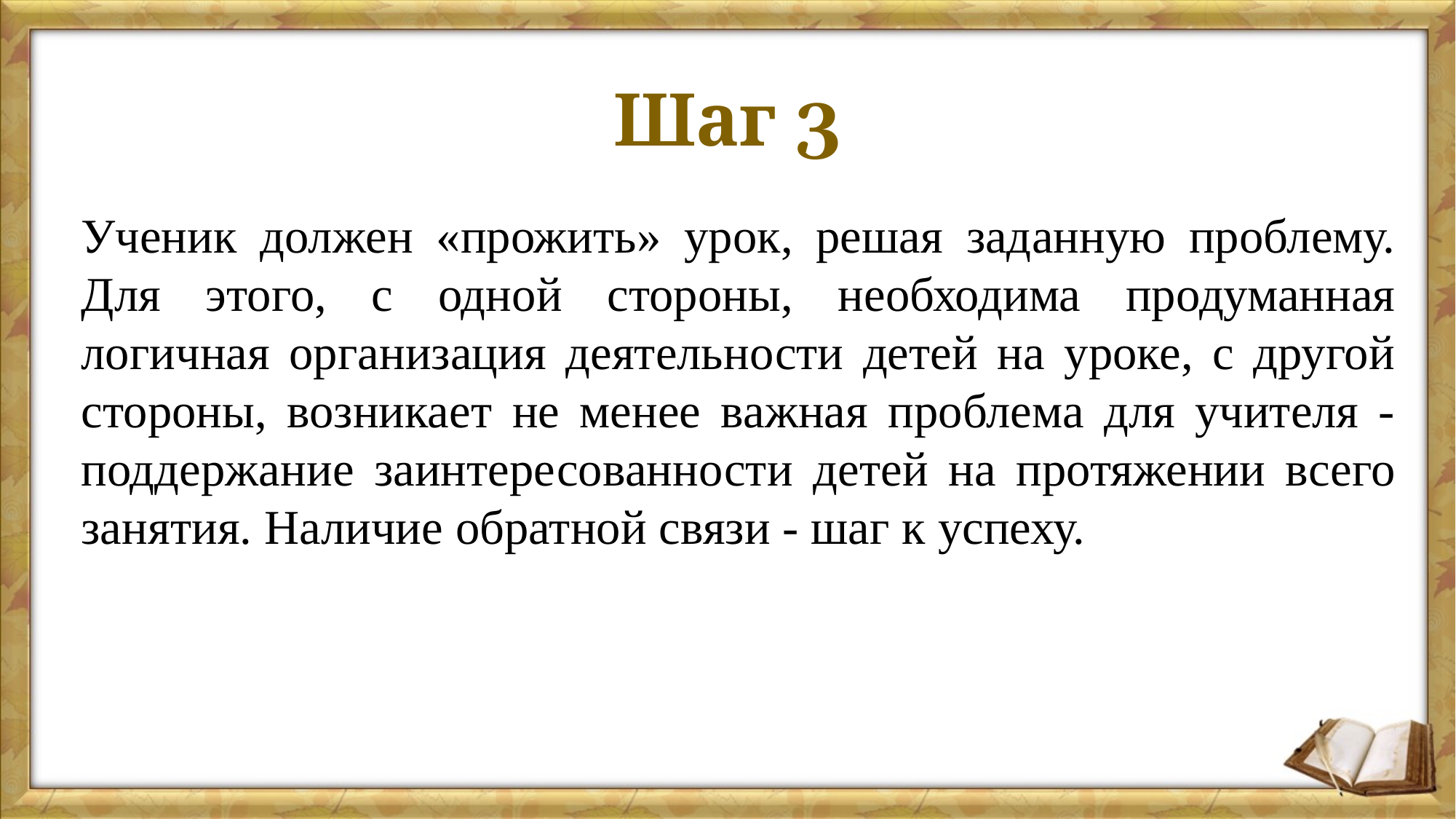

# Шаг 3
Ученик должен «прожить» урок, решая заданную проблему. Для этого, с одной стороны, необходима продуманная логичная организация деятельности детей на уроке, с другой стороны, возникает не менее важная проблема для учителя - поддержание заинтересованности детей на протяжении всего занятия. Наличие обратной связи - шаг к успеху.